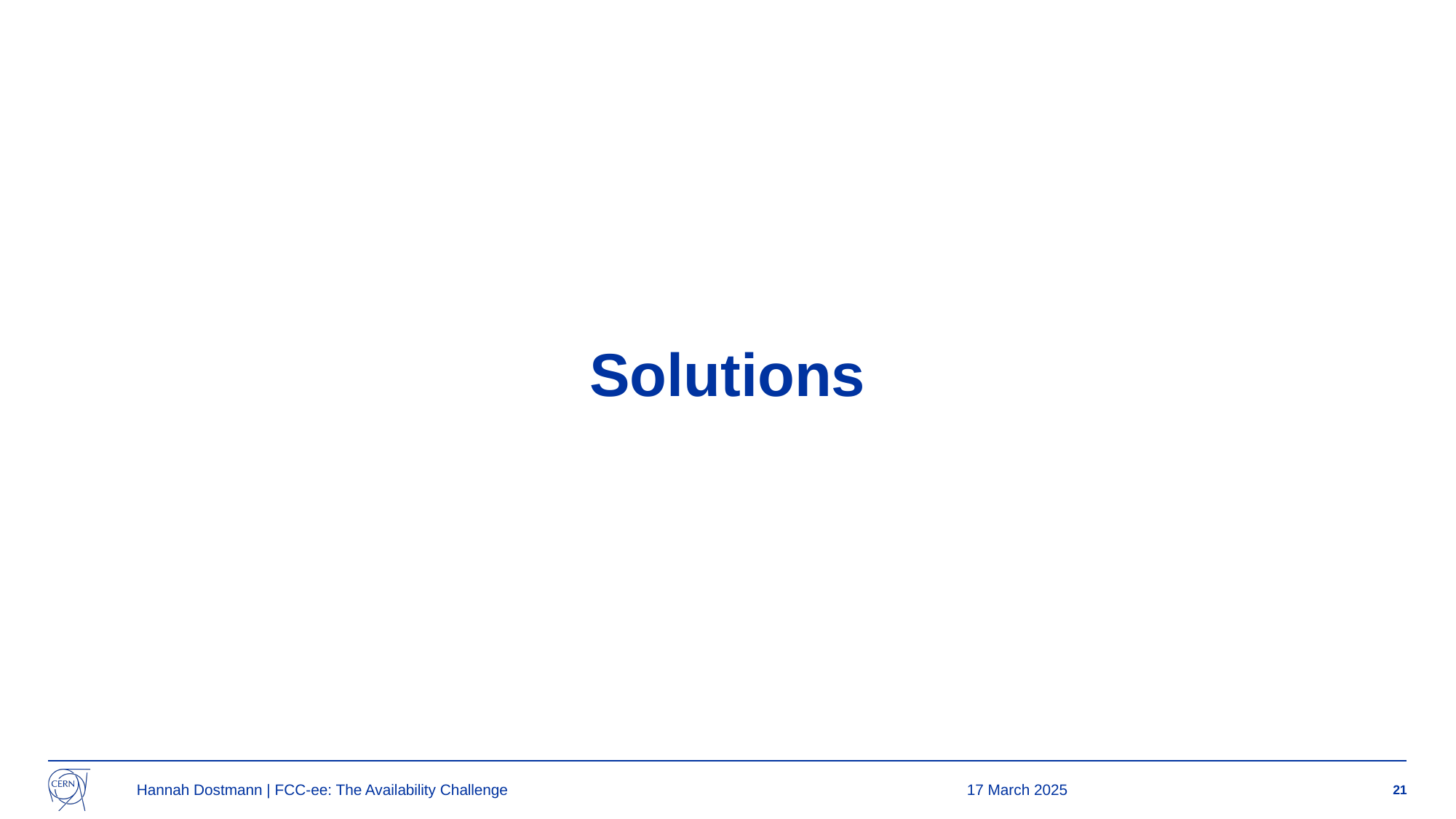

Solutions
Hannah Dostmann | FCC-ee: The Availability Challenge
17 March 2025
21